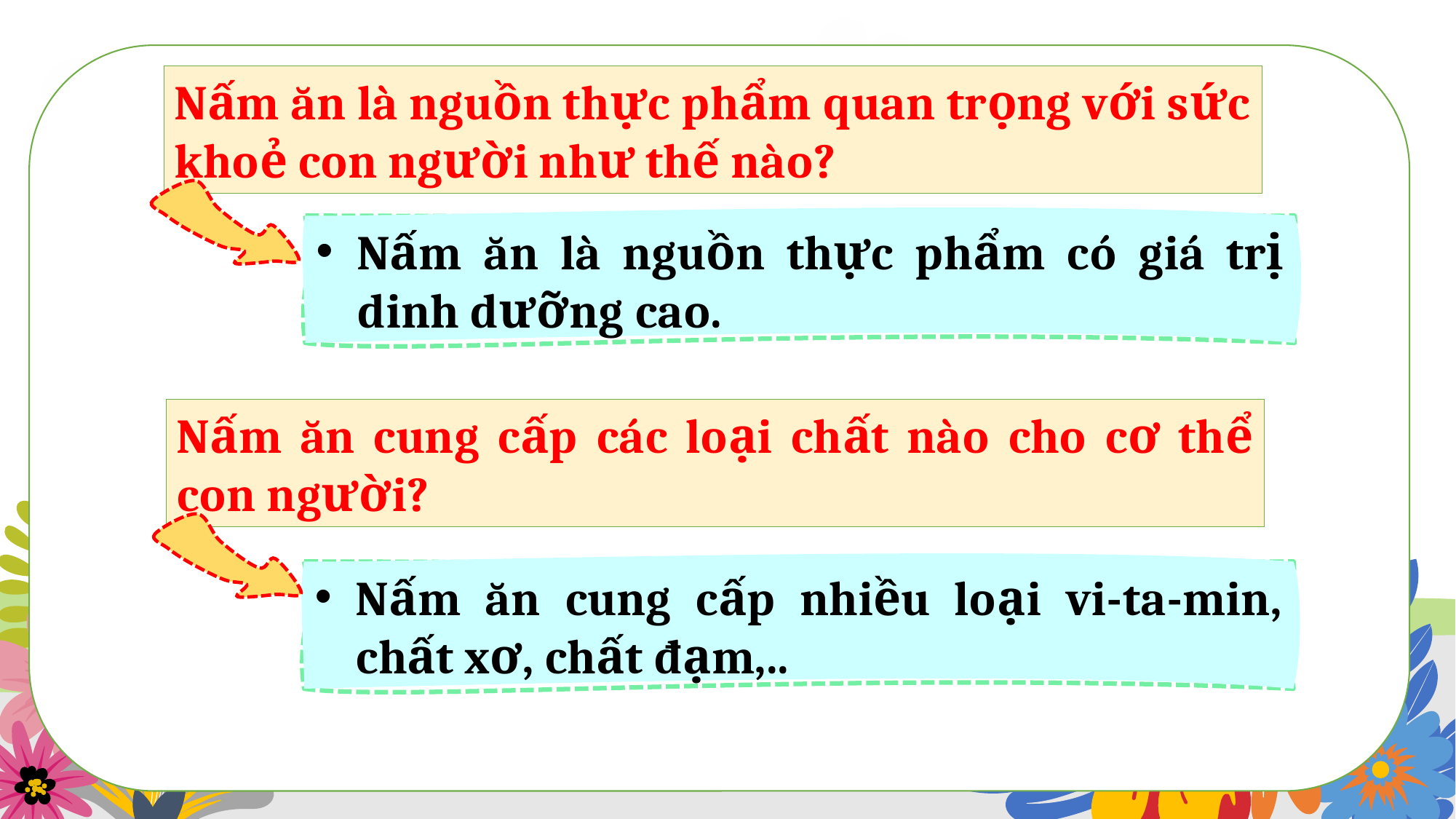

Nấm ăn là nguồn thực phẩm quan trọng với sức khoẻ con người như thế nào?

Nấm ăn là nguồn thực phẩm có giá trị dinh dưỡng cao.
Nấm ăn cung cấp các loại chất nào cho cơ thể con người?

Nấm ăn cung cấp nhiều loại vi-ta-min, chất xơ, chất đạm,..